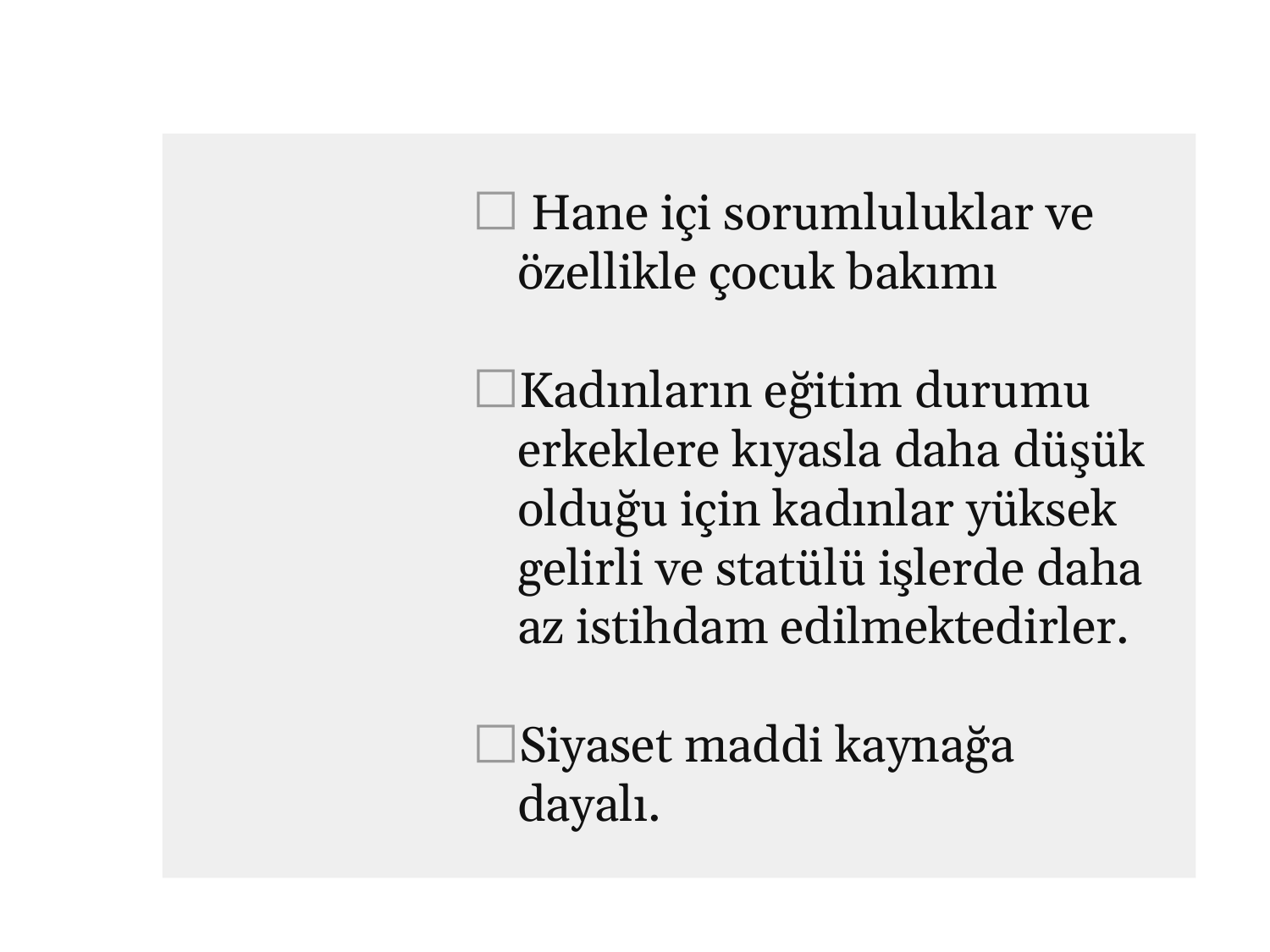

#
 Hane içi sorumluluklar ve özellikle çocuk bakımı

Kadınların eğitim durumu erkeklere kıyasla daha düşük olduğu için kadınlar yüksek gelirli ve statülü işlerde daha az istihdam edilmektedirler.

Siyaset maddi kaynağa dayalı.